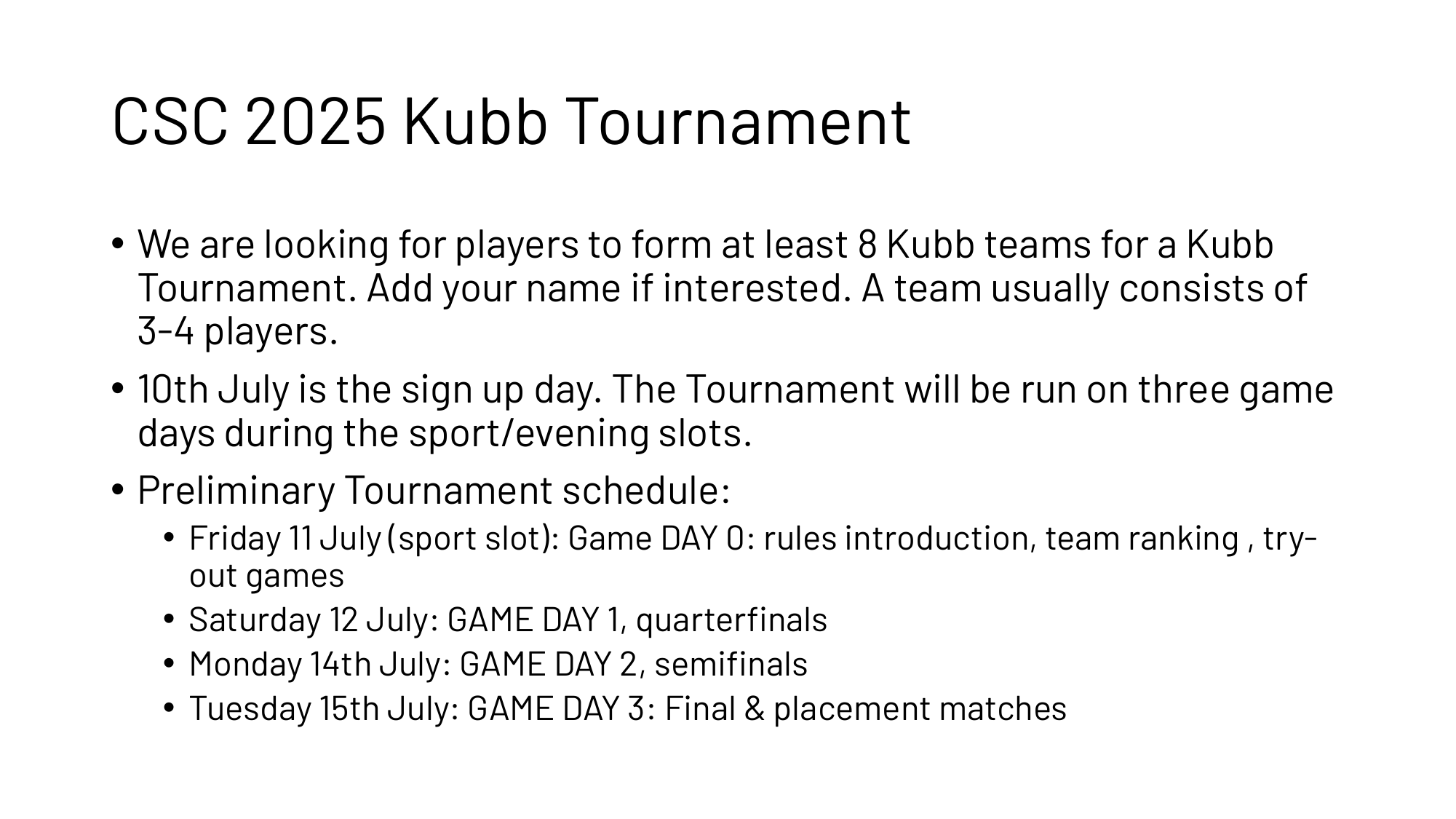

# CSC 2025 Kubb Tournament
We are looking for players to form at least 8 Kubb teams for a Kubb Tournament. Add your name if interested. A team usually consists of 3-4 players.
10th July is the sign up day. The Tournament will be run on three game days during the sport/evening slots.
Preliminary Tournament schedule:
Friday 11 July (sport slot): Game DAY 0: rules introduction, team ranking , try-out games
Saturday 12 July: GAME DAY 1, quarterfinals
Monday 14th July: GAME DAY 2, semifinals
Tuesday 15th July: GAME DAY 3: Final & placement matches